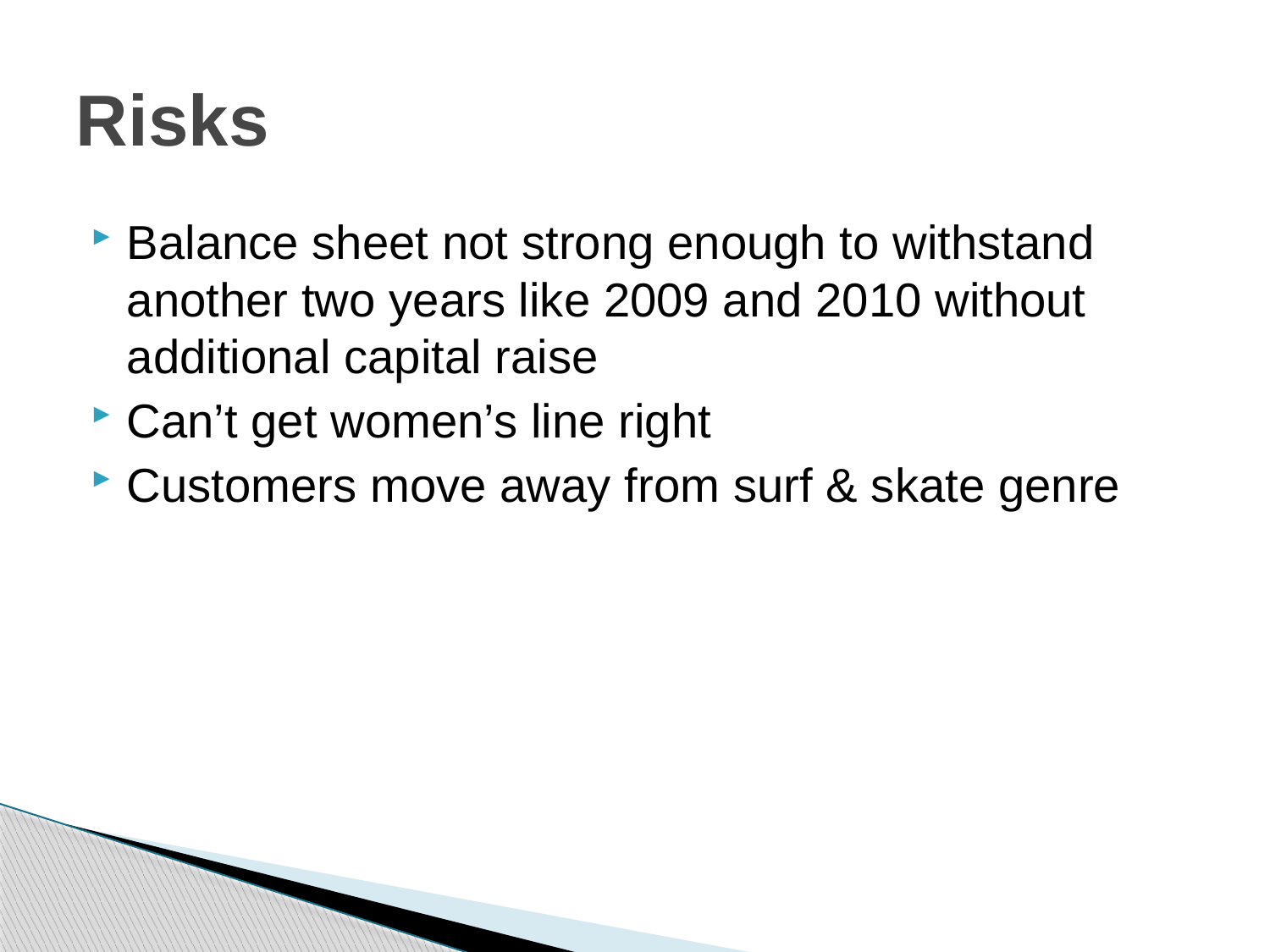

# Risks
Balance sheet not strong enough to withstand another two years like 2009 and 2010 without additional capital raise
Can’t get women’s line right
Customers move away from surf & skate genre